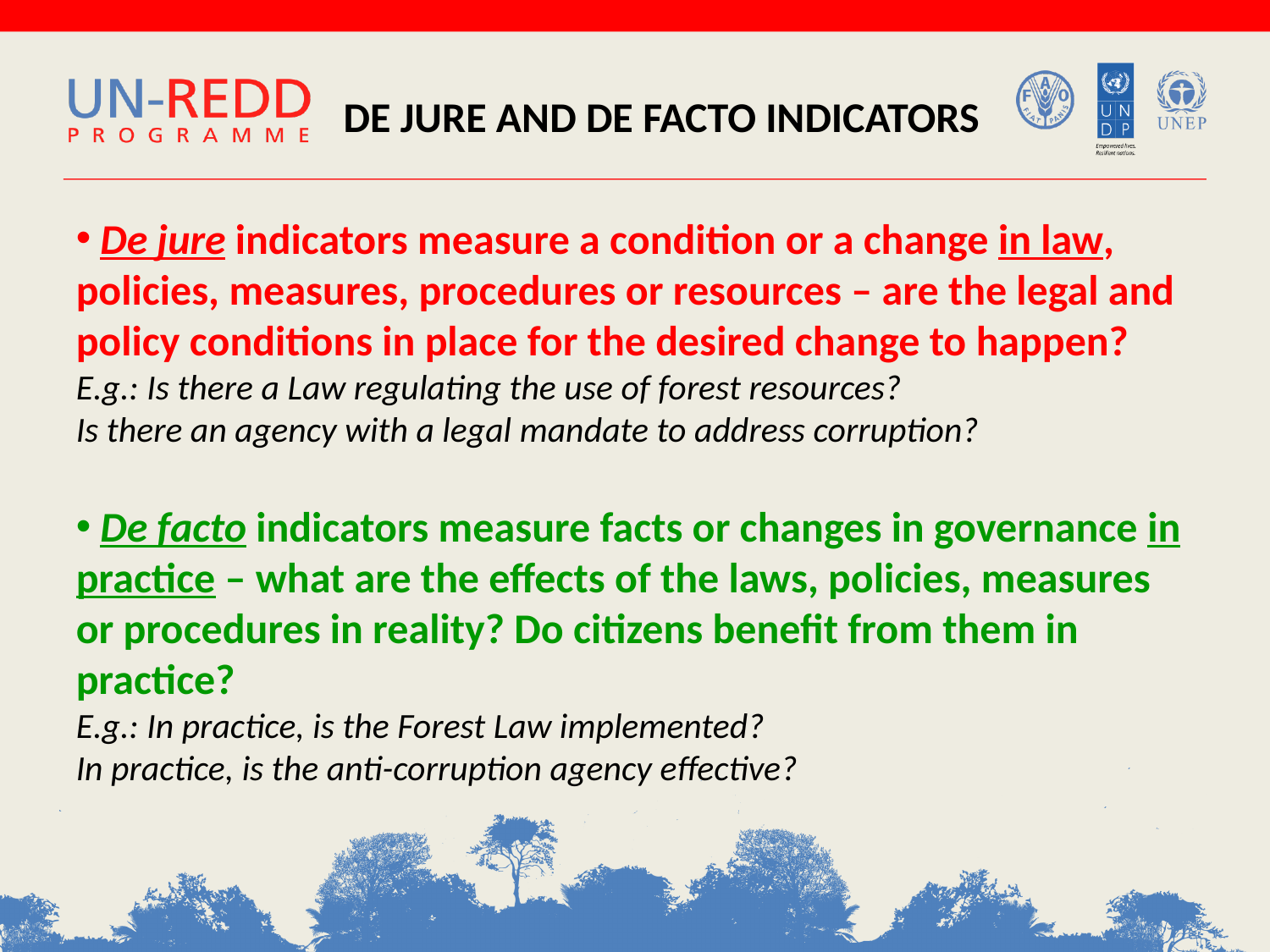

DE JURE AND DE FACTO INDICATORS
 De jure indicators measure a condition or a change in law, policies, measures, procedures or resources – are the legal and policy conditions in place for the desired change to happen?
E.g.: Is there a Law regulating the use of forest resources?
Is there an agency with a legal mandate to address corruption?

 De facto indicators measure facts or changes in governance in practice – what are the effects of the laws, policies, measures or procedures in reality? Do citizens benefit from them in practice?
E.g.: In practice, is the Forest Law implemented?
In practice, is the anti-corruption agency effective?